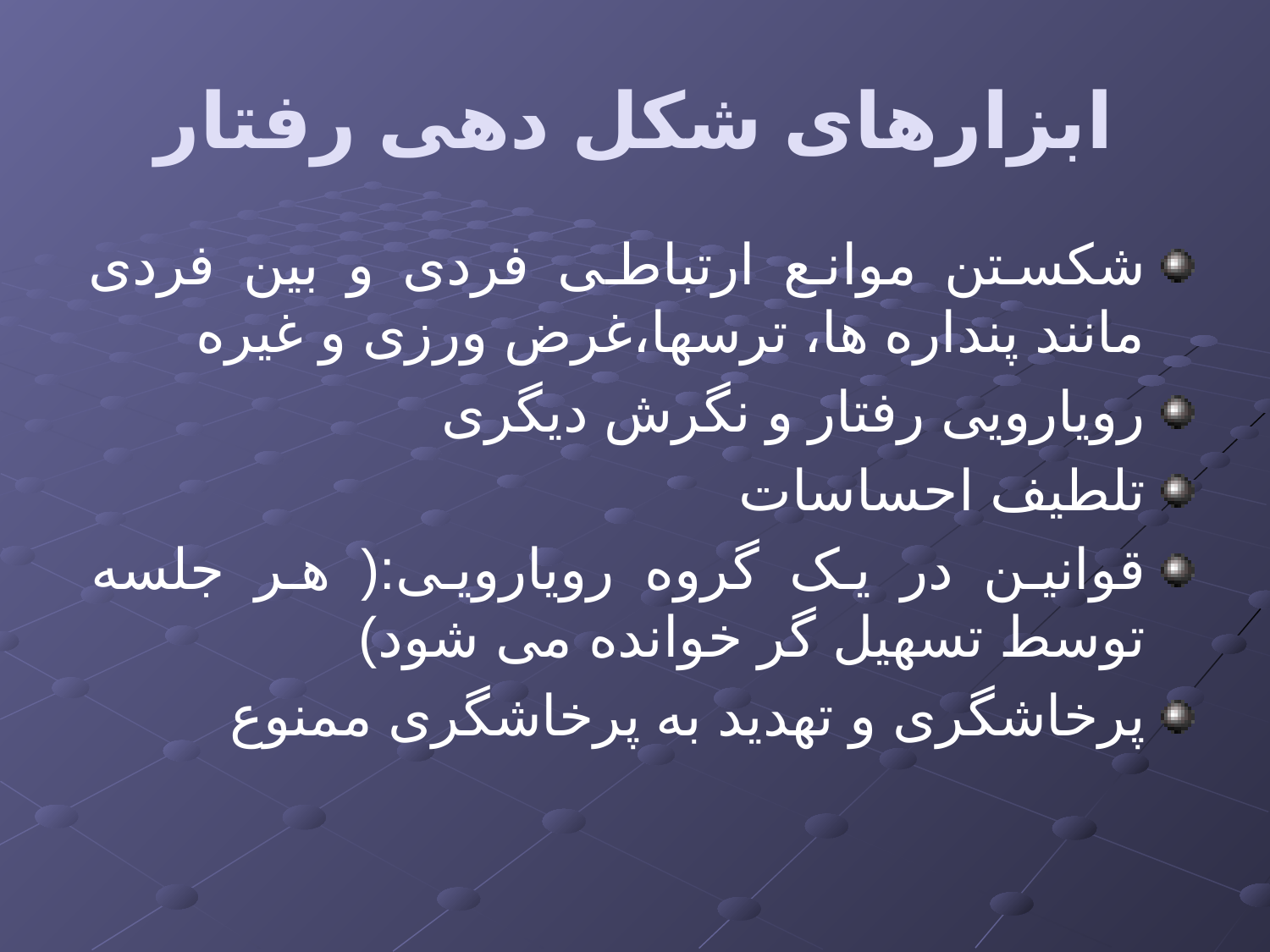

# ابزارهای شکل دهی رفتار
شکستن موانع ارتباطی فردی و بین فردی مانند پنداره ها، ترسها،غرض ورزی و غیره
رویارویی رفتار و نگرش دیگری
تلطیف احساسات
قوانین در یک گروه رویارویی:( هر جلسه توسط تسهیل گر خوانده می شود)
پرخاشگری و تهدید به پرخاشگری ممنوع